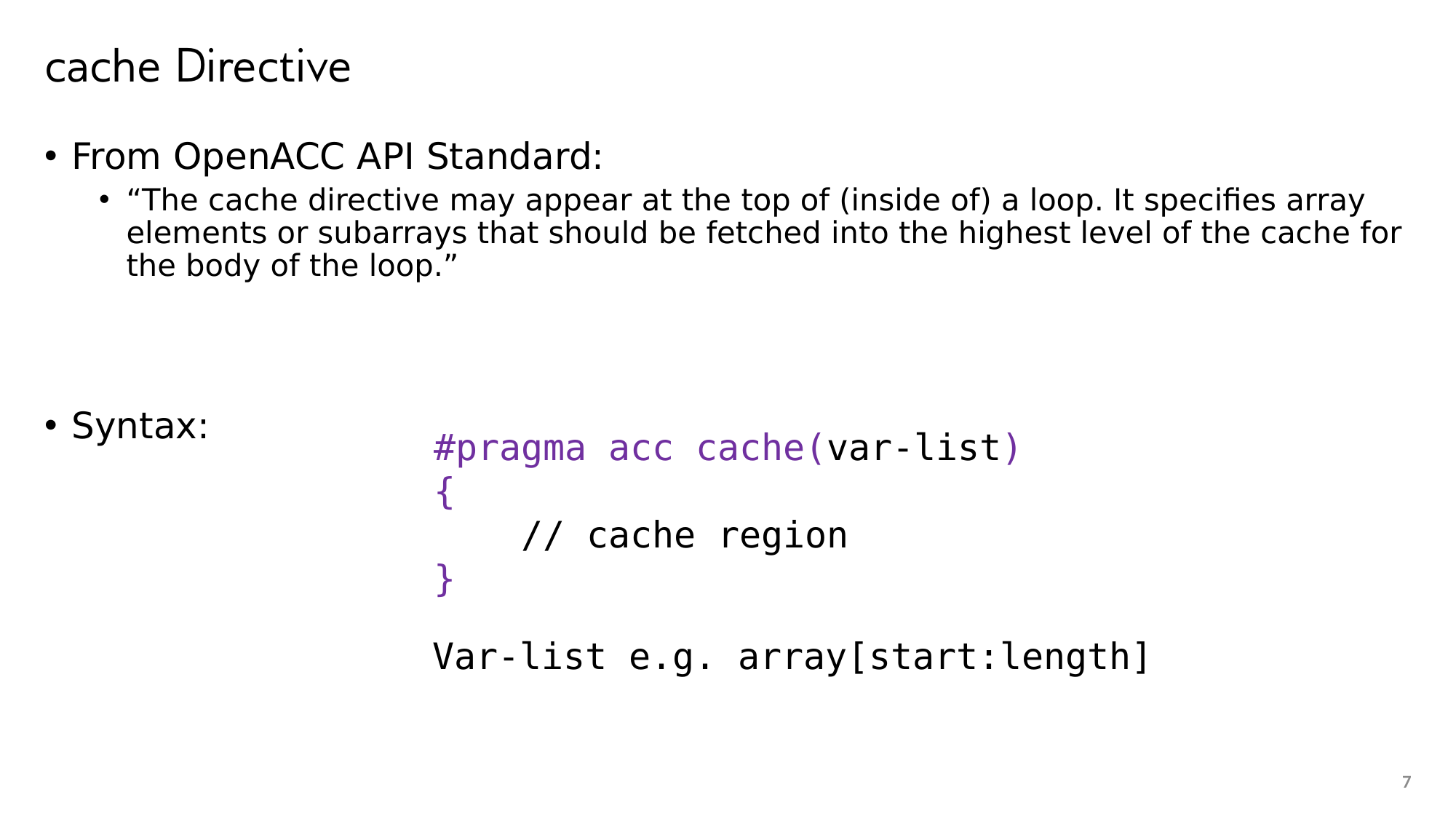

# cache Directive
From OpenACC API Standard:
“The cache directive may appear at the top of (inside of) a loop. It specifies array elements or subarrays that should be fetched into the highest level of the cache for the body of the loop.”

Syntax:

#pragma acc cache(var-list)
{
    // cache region
}
Var-list e.g. array[start:length]
7